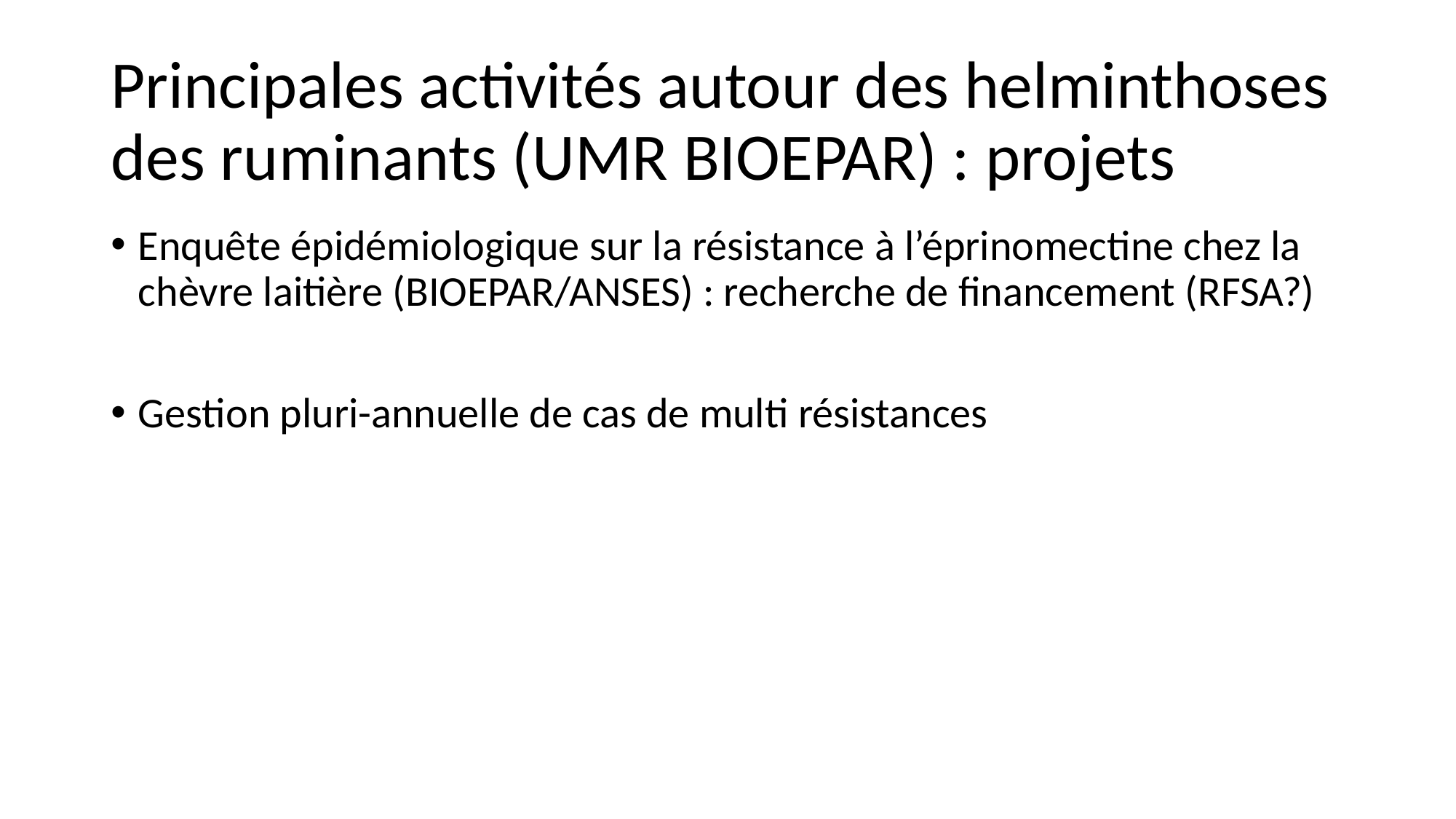

# Principales activités autour des helminthoses des ruminants (UMR BIOEPAR) : projets
Enquête épidémiologique sur la résistance à l’éprinomectine chez la chèvre laitière (BIOEPAR/ANSES) : recherche de financement (RFSA?)

Gestion pluri-annuelle de cas de multi résistances